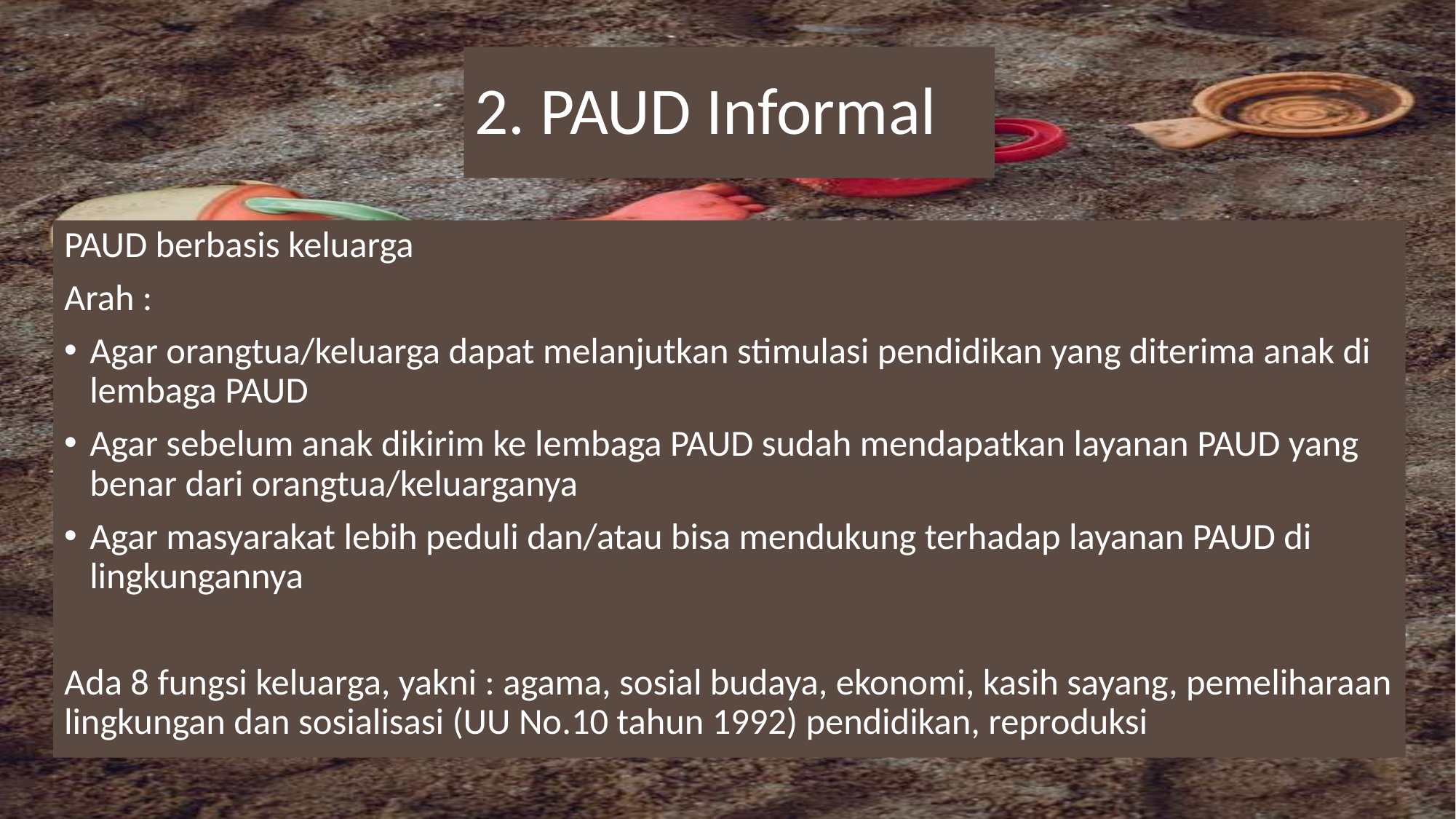

# 2. PAUD Informal
PAUD berbasis keluarga
Arah :
Agar orangtua/keluarga dapat melanjutkan stimulasi pendidikan yang diterima anak di lembaga PAUD
Agar sebelum anak dikirim ke lembaga PAUD sudah mendapatkan layanan PAUD yang benar dari orangtua/keluarganya
Agar masyarakat lebih peduli dan/atau bisa mendukung terhadap layanan PAUD di lingkungannya

Ada 8 fungsi keluarga, yakni : agama, sosial budaya, ekonomi, kasih sayang, pemeliharaan lingkungan dan sosialisasi (UU No.10 tahun 1992) pendidikan, reproduksi